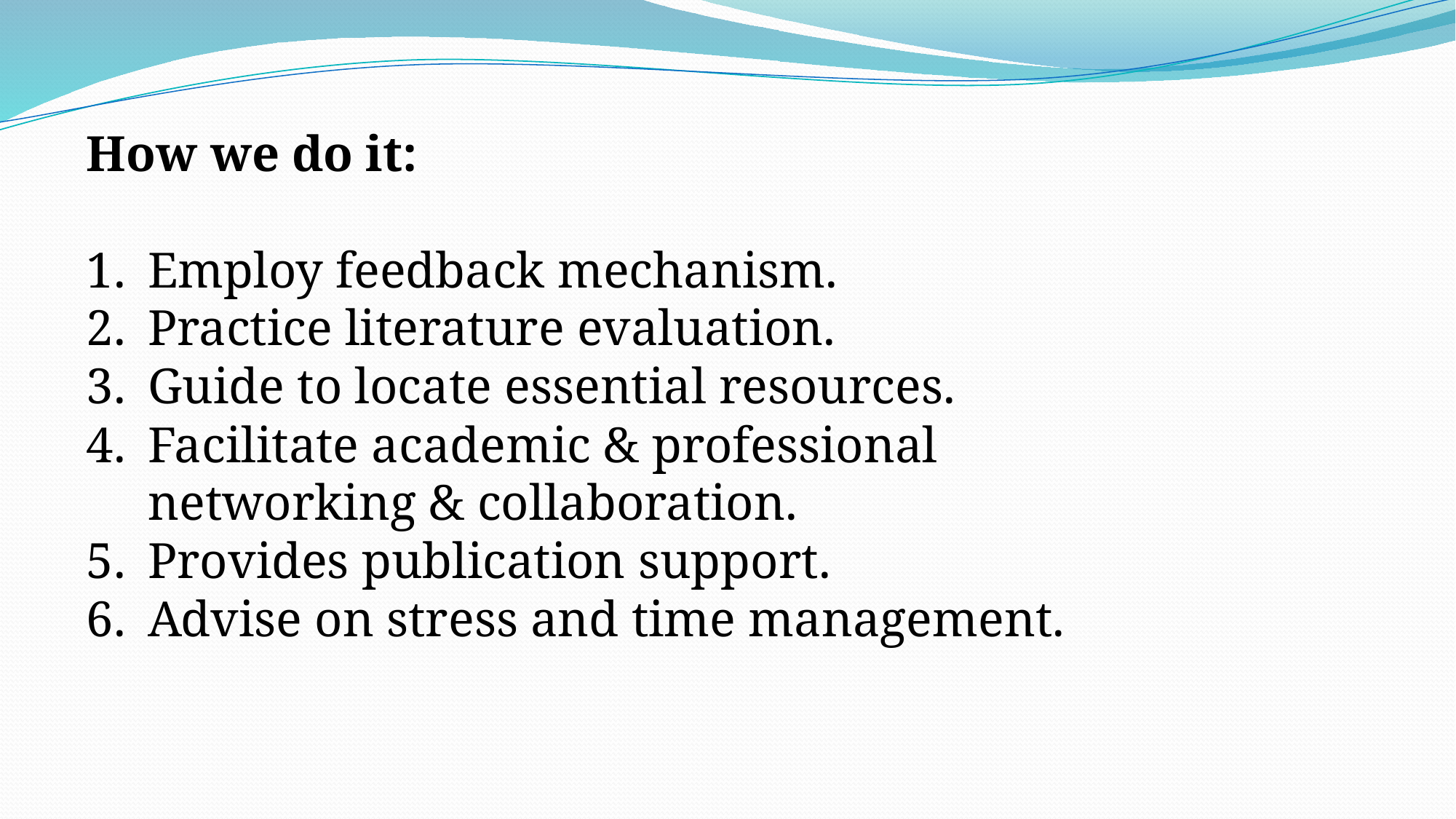

How we do it:

Employ feedback mechanism.
Practice literature evaluation.
Guide to locate essential resources.
Facilitate academic & professional networking & collaboration.
Provides publication support.
Advise on stress and time management.